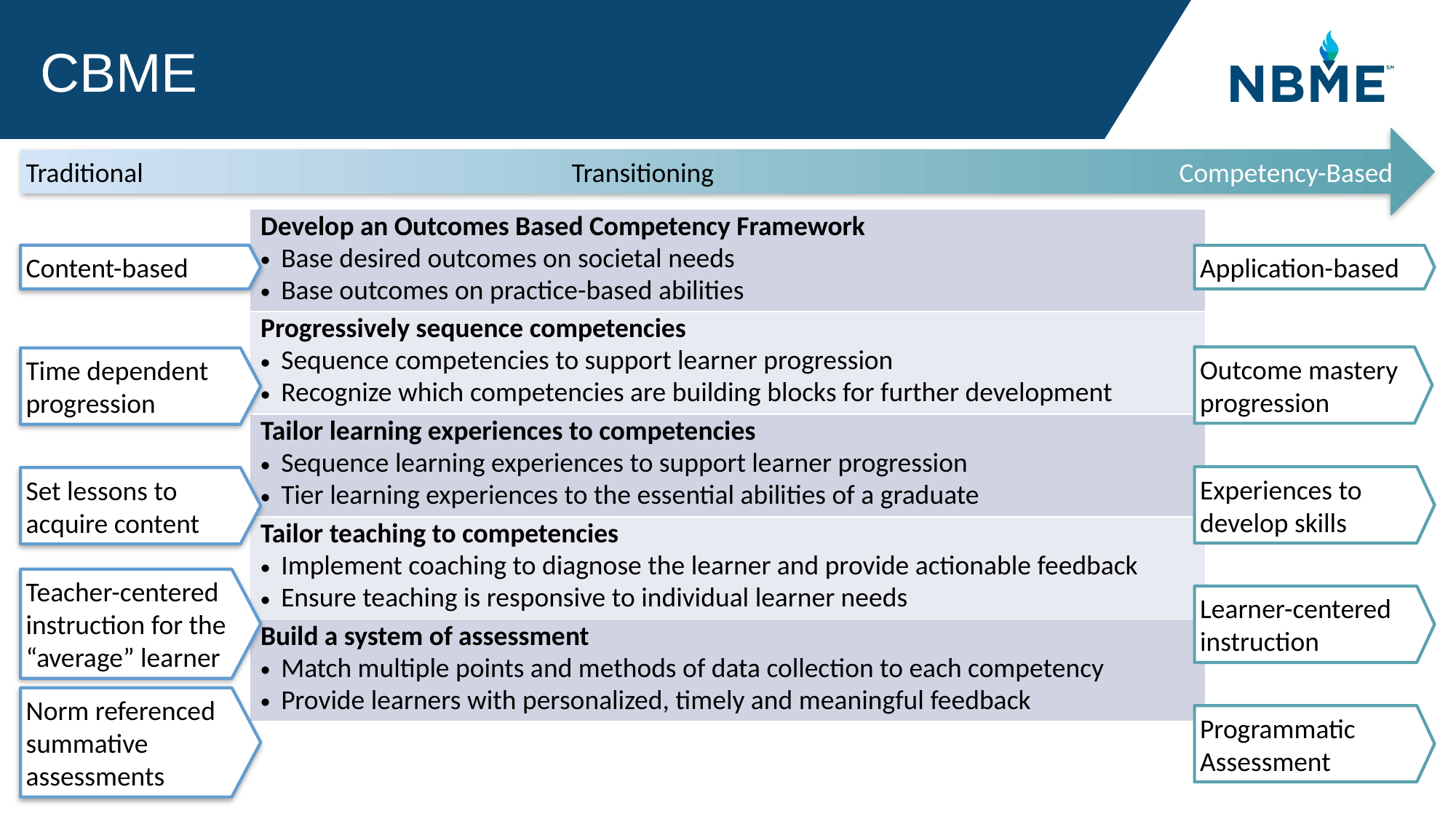

# CBME
Traditional				Transitioning				          Competency-Based
| Develop an Outcomes Based Competency Framework Base desired outcomes on societal needs Base outcomes on practice-based abilities |
| --- |
| Progressively sequence competencies Sequence competencies to support learner progression Recognize which competencies are building blocks for further development |
| Tailor learning experiences to competencies Sequence learning experiences to support learner progression Tier learning experiences to the essential abilities of a graduate |
| Tailor teaching to competencies Implement coaching to diagnose the learner and provide actionable feedback Ensure teaching is responsive to individual learner needs |
| Build a system of assessment Match multiple points and methods of data collection to each competency Provide learners with personalized, timely and meaningful feedback |
Content-based
Application-based
Outcome mastery progression
Time dependent progression
Experiences to develop skills
Set lessons to acquire content
Teacher-centered instruction for the “average” learner
Learner-centered instruction
Norm referenced summative assessments
Programmatic Assessment